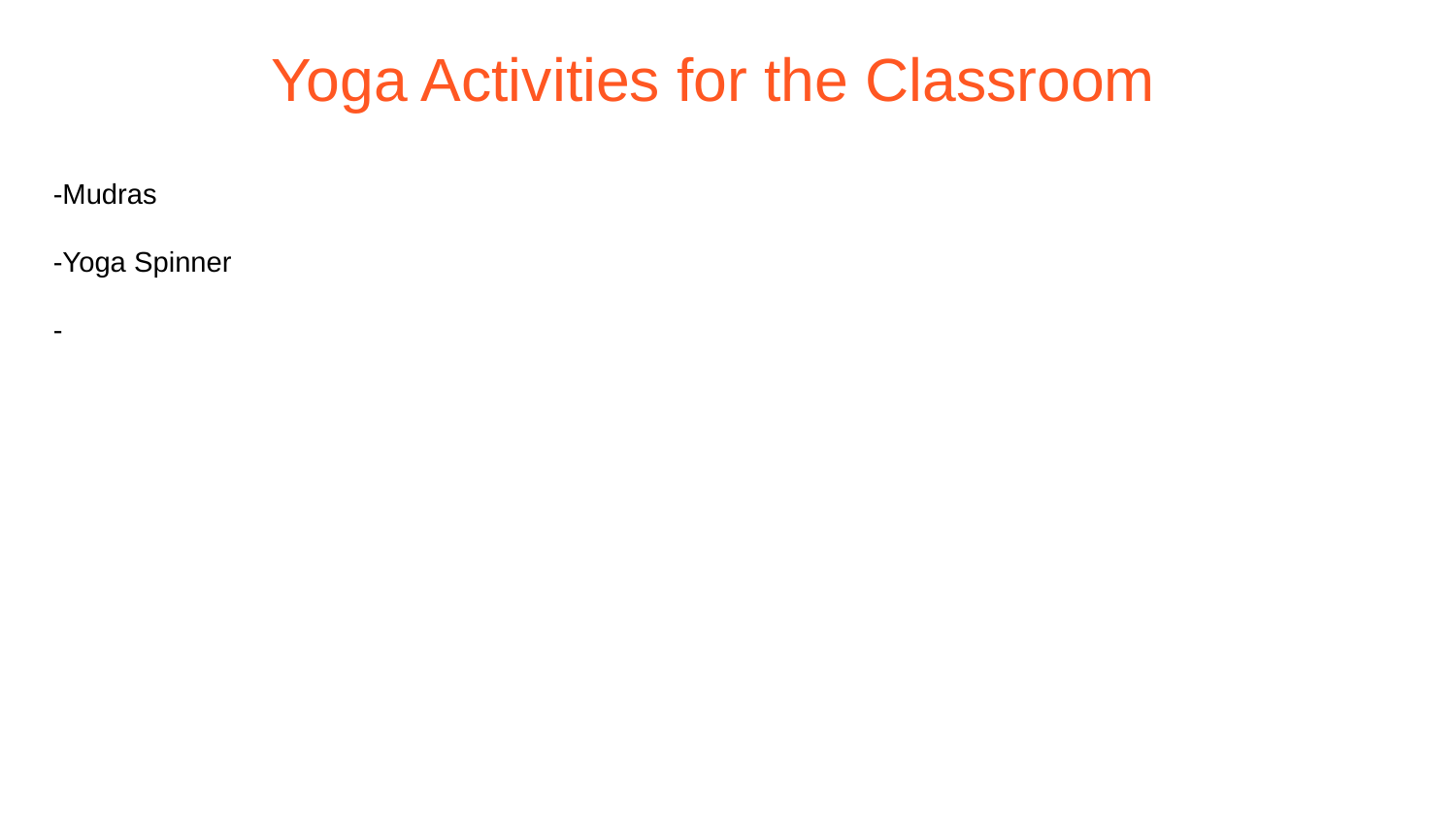

# Yoga Activities for the Classroom
-Mudras

-Yoga Spinner

-